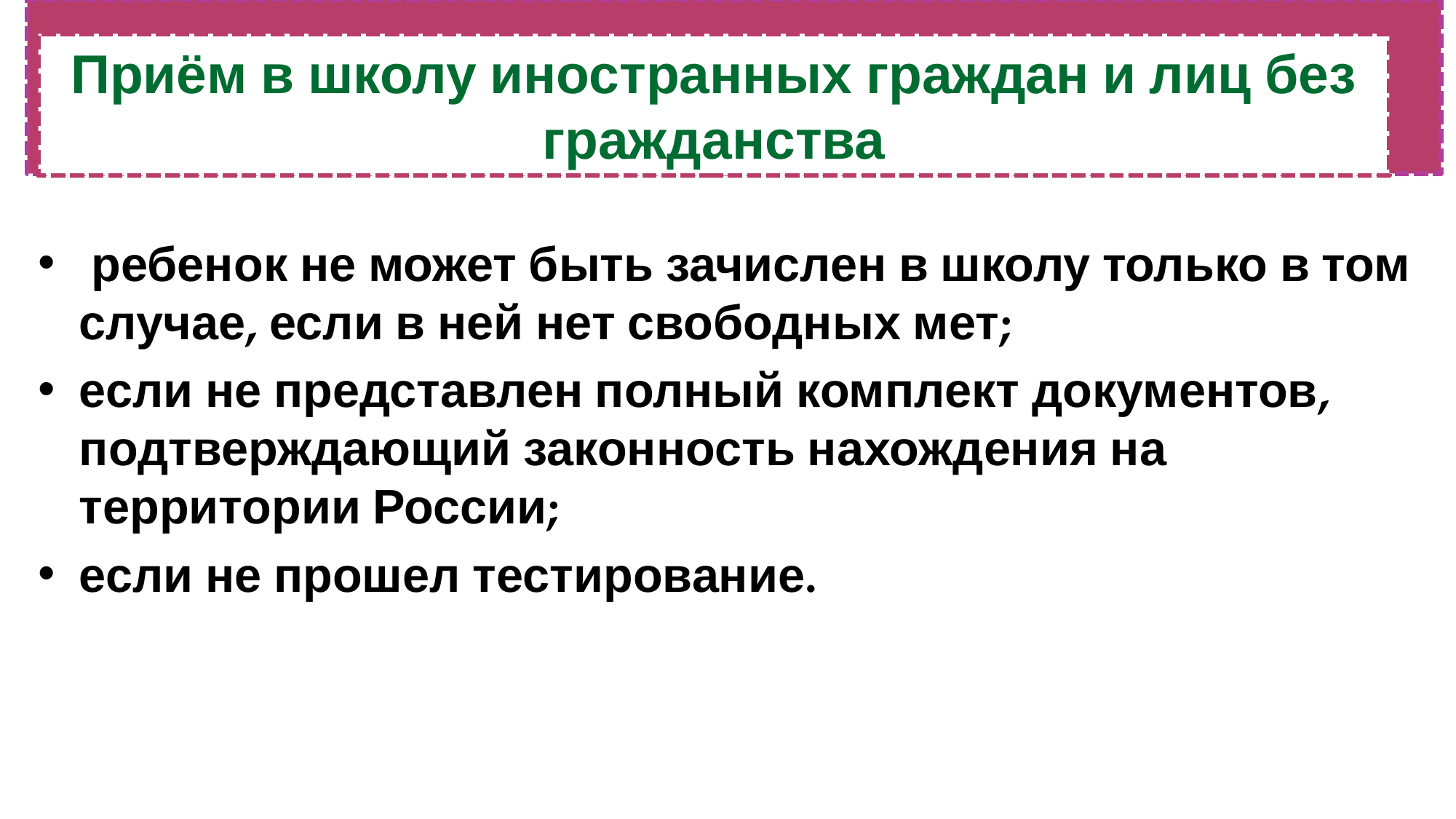

Приём в школу иностранных граждан и лиц без гражданства

 ребенок не может быть зачислен в школу только в том случае, если в ней нет свободных мет;
если не представлен полный комплект документов, подтверждающий законность нахождения на территории России;
если не прошел тестирование.